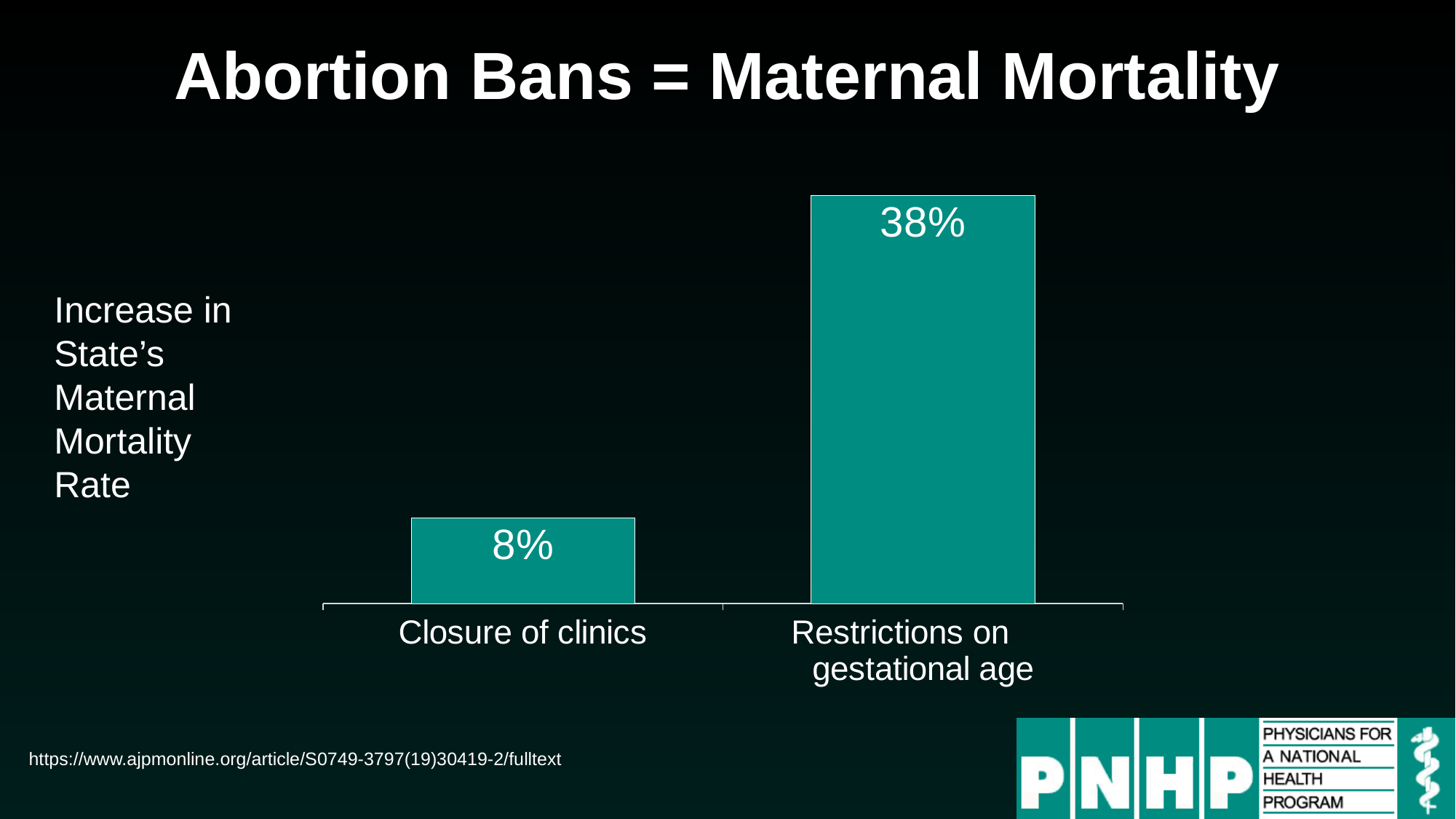

# Abortion Bans = Maternal Mortality

### Chart

| Category | Series 1 |
|---|---|
| Closure of clinics | 0.08 |
| Restrictions on      gestational age | 0.38 |
Increase in State’s Maternal Mortality Rate

https://www.ajpmonline.org/article/S0749-3797(19)30419-2/fulltext